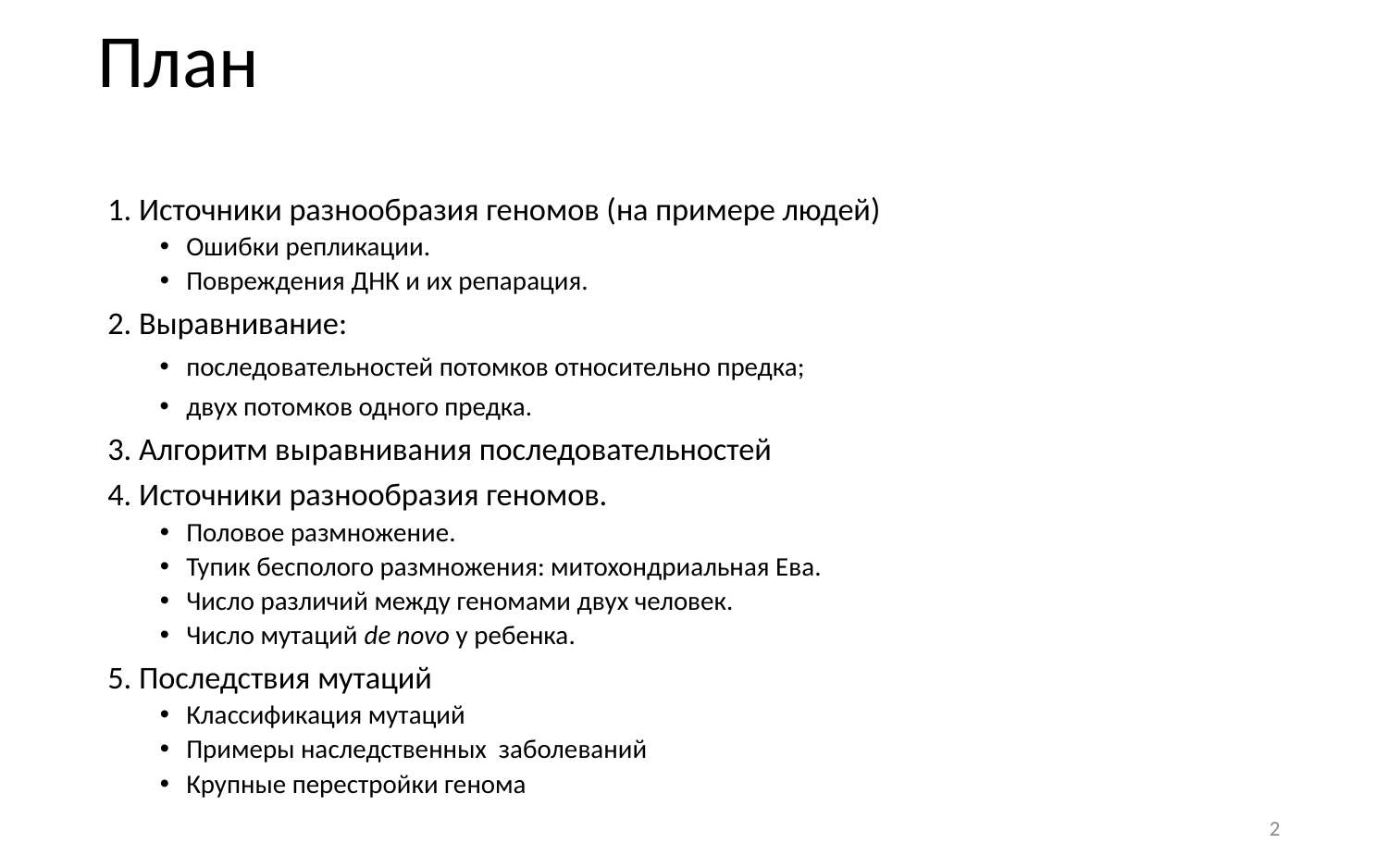

# План
1. Источники разнообразия геномов (на примере людей)
Ошибки репликации.
Повреждения ДНК и их репарация.
2. Выравнивание:
последовательностей потомков относительно предка;
двух потомков одного предка.
3. Алгоритм выравнивания последовательностей
4. Источники разнообразия геномов.
Половое размножение.
Тупик бесполого размножения: митохондриальная Ева.
Число различий между геномами двух человек.
Число мутаций de novo у ребенка.
5. Последствия мутаций
Классификация мутаций
Примеры наследственных  заболеваний
Крупные перестройки генома
2